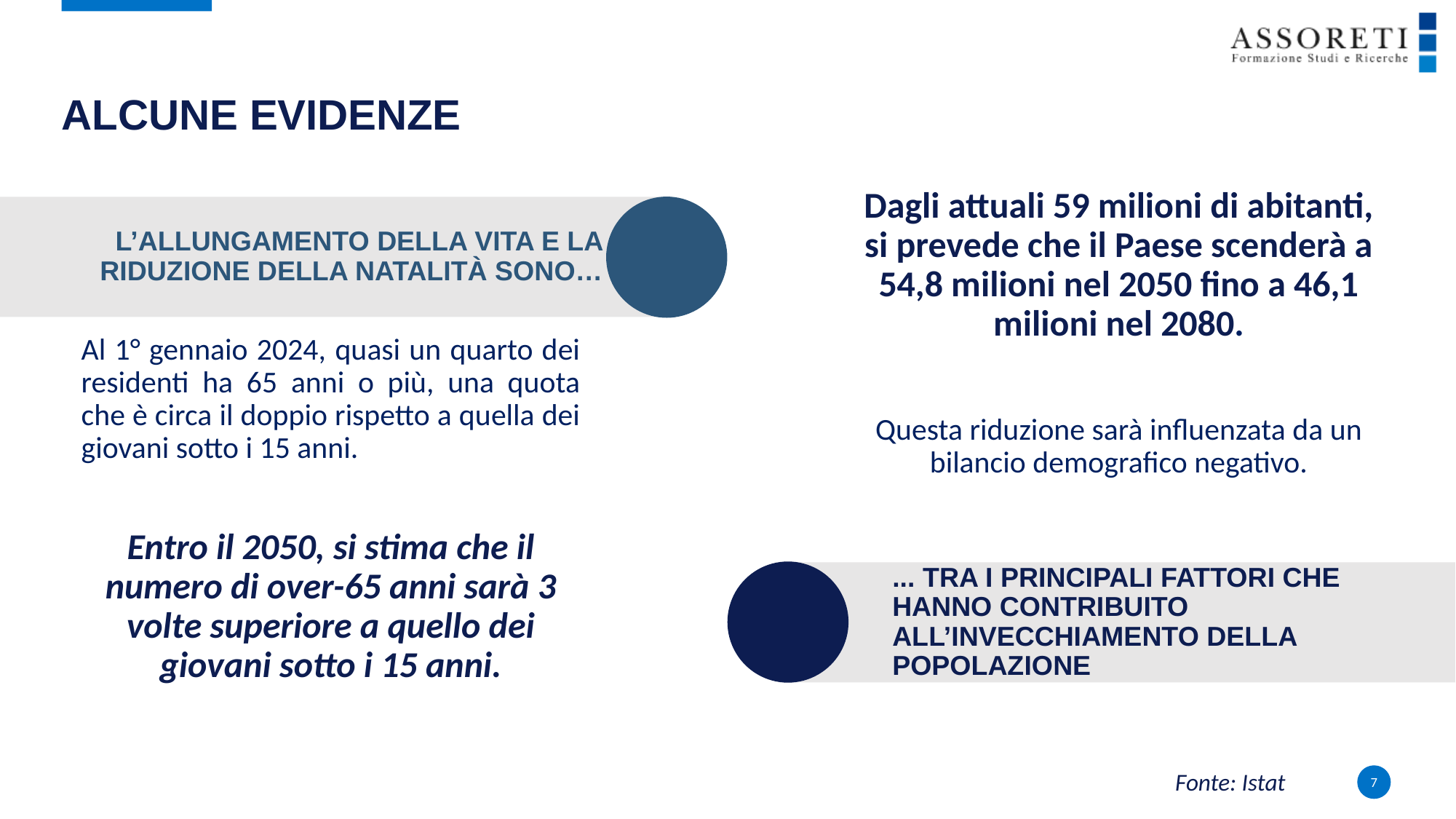

# ALCUNE EVIDENZE
L’allungamento della vita e la riduzione della natalità sono…
Al 1° gennaio 2024, quasi un quarto dei residenti ha 65 anni o più, una quota che è circa il doppio rispetto a quella dei giovani sotto i 15 anni.

Entro il 2050, si stima che il numero di over-65 anni sarà 3 volte superiore a quello dei giovani sotto i 15 anni.
Dagli attuali 59 milioni di abitanti, si prevede che il Paese scenderà a 54,8 milioni nel 2050 fino a 46,1 milioni nel 2080.

Questa riduzione sarà influenzata da un bilancio demografico negativo.

... TRA I principali fattori che hanno contribuito all’invecchiamento della popolazione
Fonte: Istat
7